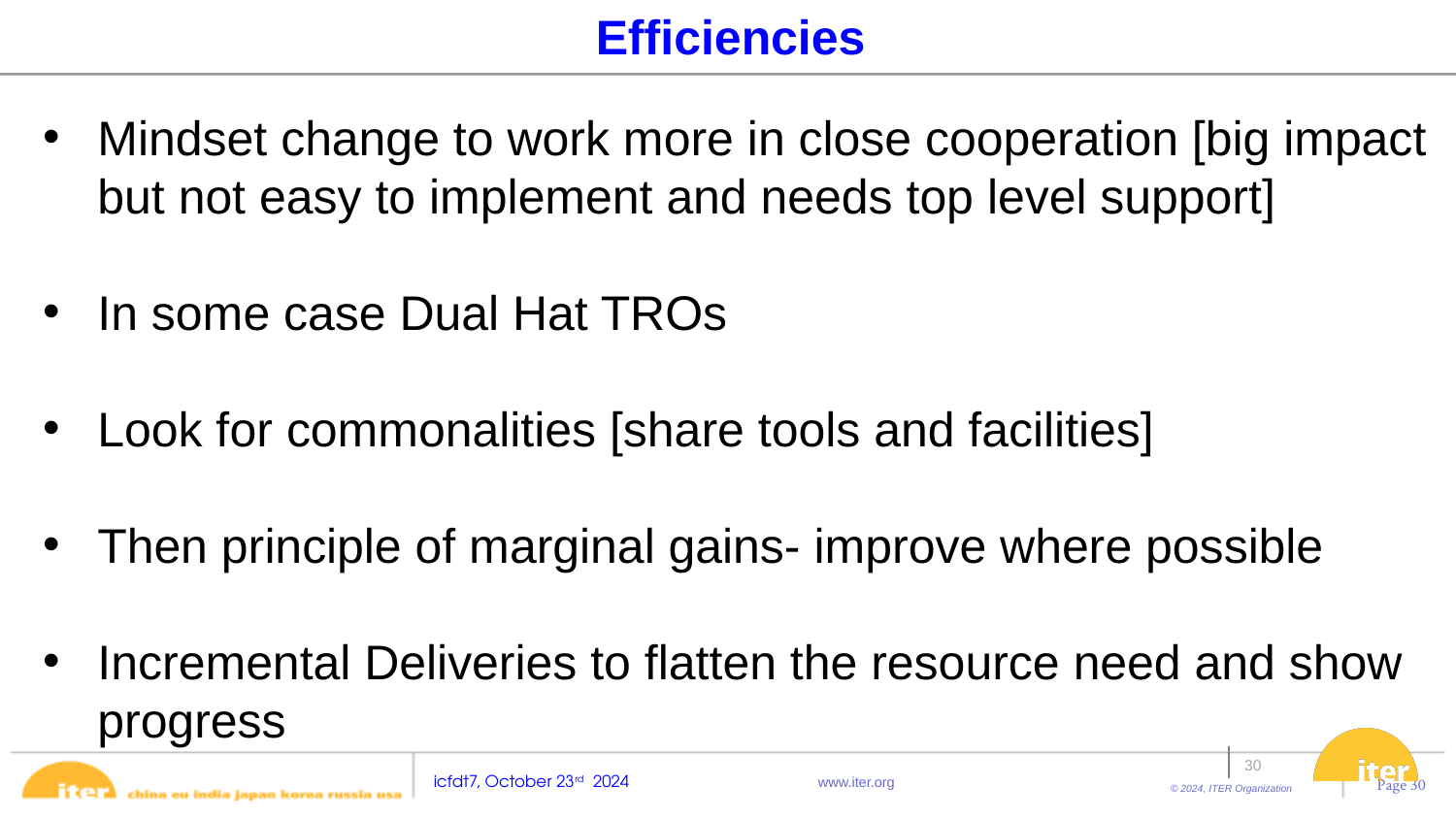

Efficiencies
Mindset change to work more in close cooperation [big impact but not easy to implement and needs top level support]

In some case Dual Hat TROs

Look for commonalities [share tools and facilities]

Then principle of marginal gains- improve where possible

Incremental Deliveries to flatten the resource need and show progress